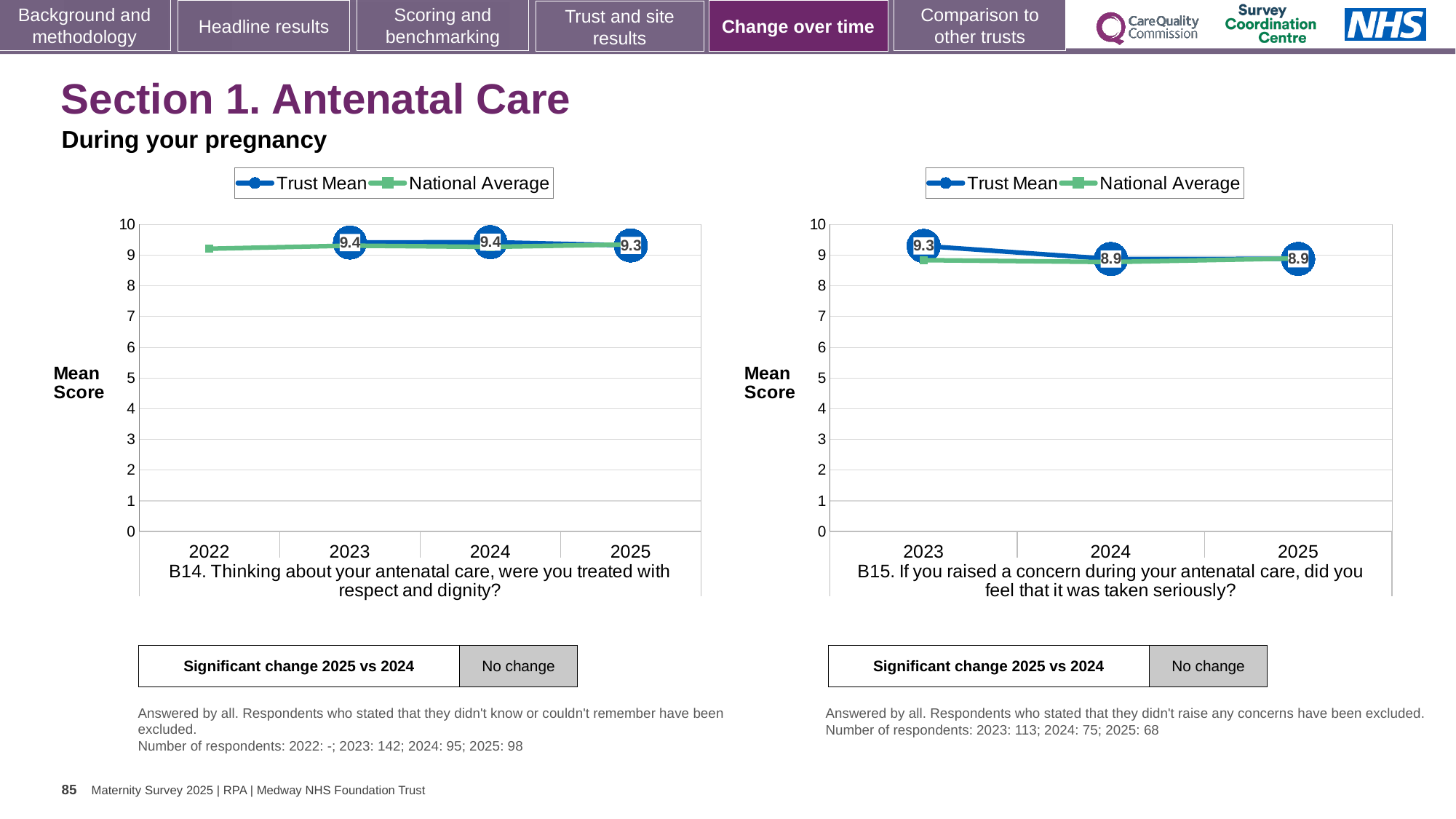

# Section 1. Antenatal Care
During your pregnancy

### Chart

| Category | Trust Mean | National Average |
|---|---|---|
| 2022 | None | 9.208439855407468 |
| 2023 | 9.409442950468332 | 9.308193534110238 |
| 2024 | 9.422683997587043 | 9.267570526063404 |
| 2025 | 9.314782024831665 | 9.349109550042328 |

### Chart

| Category | Trust Mean | National Average |
|---|---|---|
| 2023 | 9.300134409626567 | 8.836044340131746 |
| 2024 | 8.874431523848022 | 8.774350289033121 |
| 2025 | 8.878187581100404 | 8.893638264695333 |
| Significant change 2025 vs 2024 | No change |
| --- | --- |
| Significant change 2025 vs 2024 | No change |
| --- | --- |
Answered by all. Respondents who stated that they didn't know or couldn't remember have been excluded.
Number of respondents: 2022: -; 2023: 142; 2024: 95; 2025: 98
Answered by all. Respondents who stated that they didn't raise any concerns have been excluded.
Number of respondents: 2023: 113; 2024: 75; 2025: 68
85